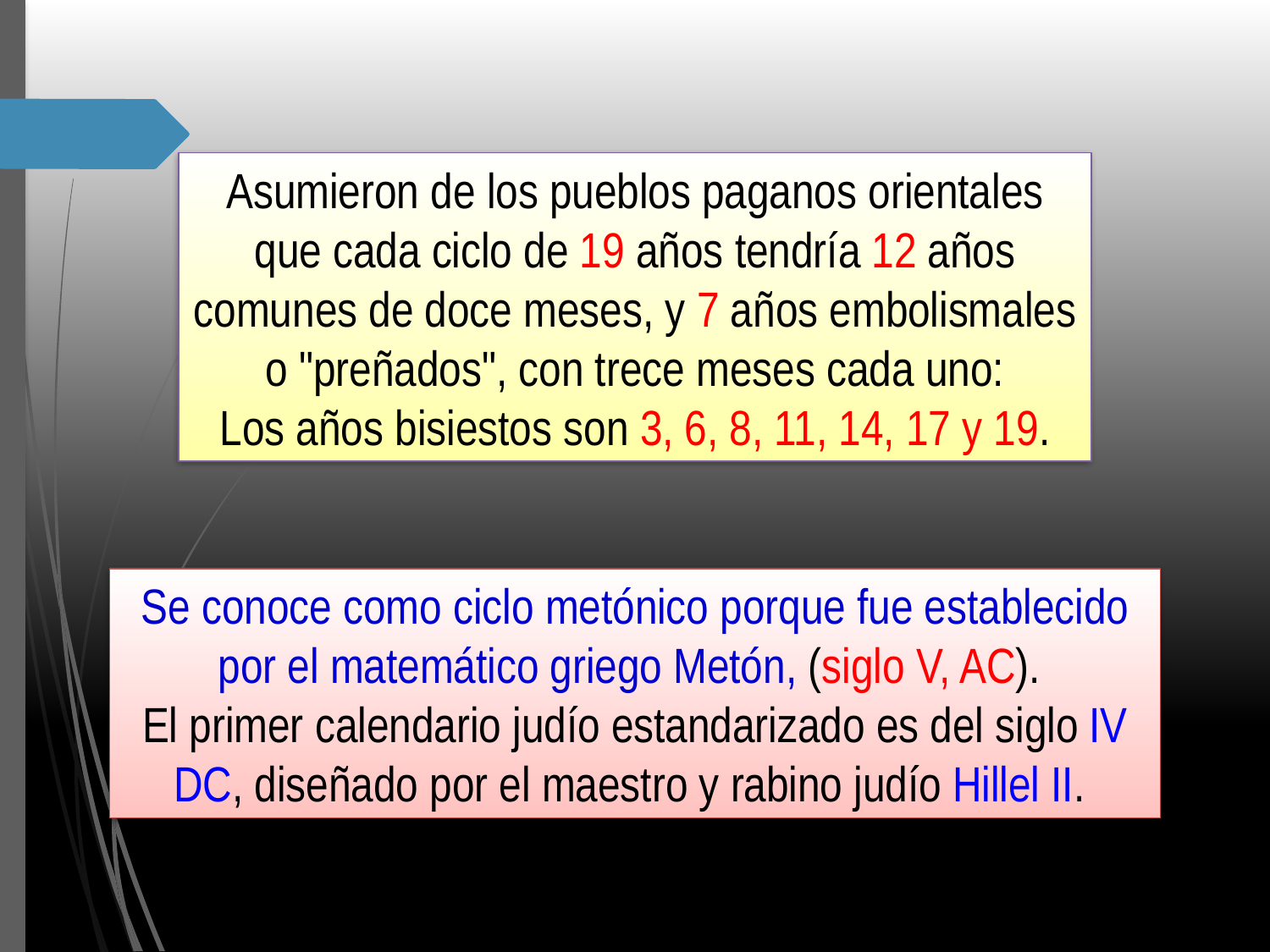

Asumieron de los pueblos paganos orientales que cada ciclo de 19 años tendría 12 años comunes de doce meses, y 7 años embolismales o "preñados", con trece meses cada uno:
 Los años bisiestos son 3, 6, 8, 11, 14, 17 y 19.
Se conoce como ciclo metónico porque fue establecido por el matemático griego Metón, (siglo V, AC).
El primer calendario judío estandarizado es del siglo IV DC, diseñado por el maestro y rabino judío Hillel II.